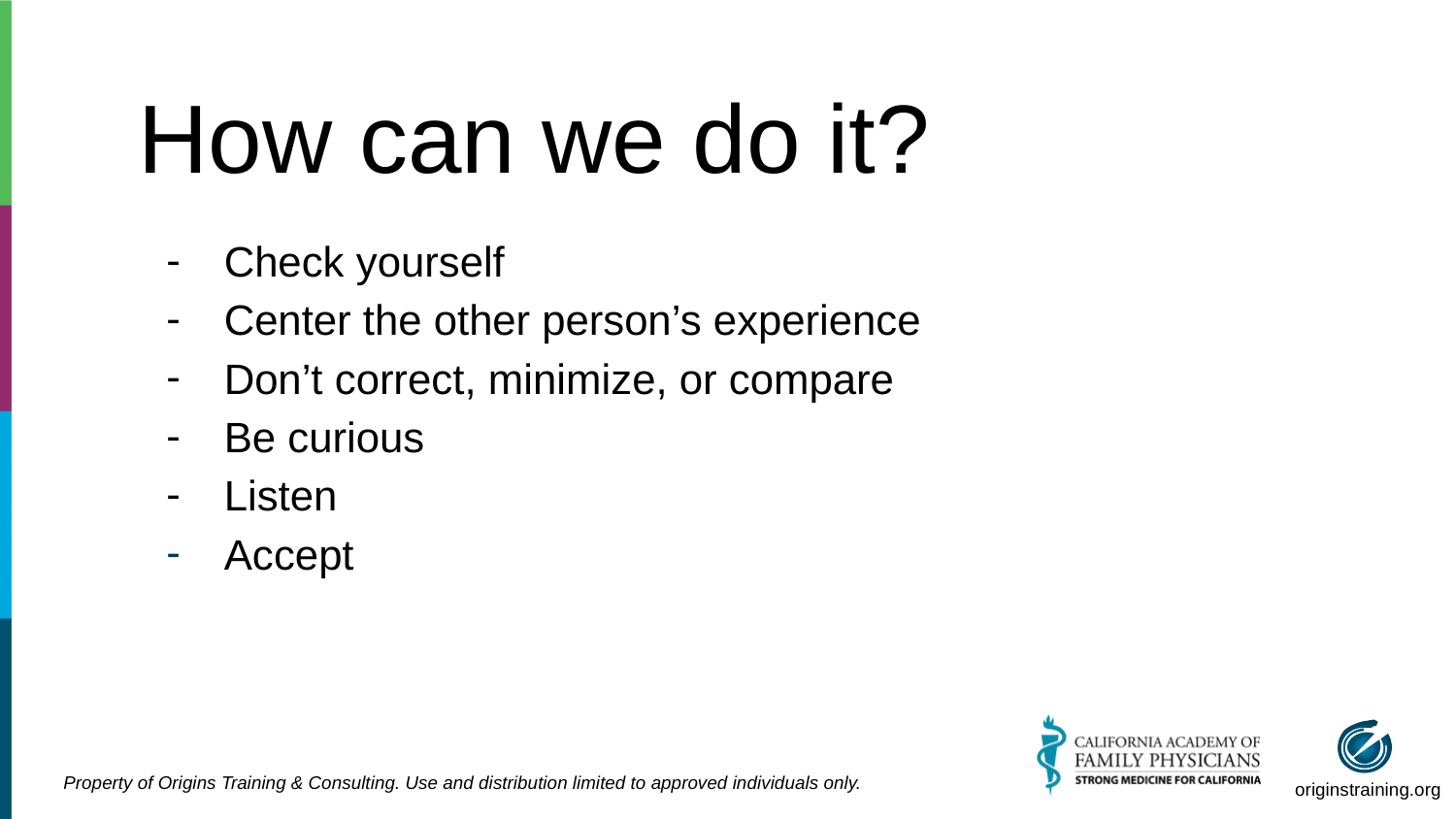

# How can we do it?
Check yourself
Center the other person’s experience
Don’t correct, minimize, or compare
Be curious
Listen
Accept